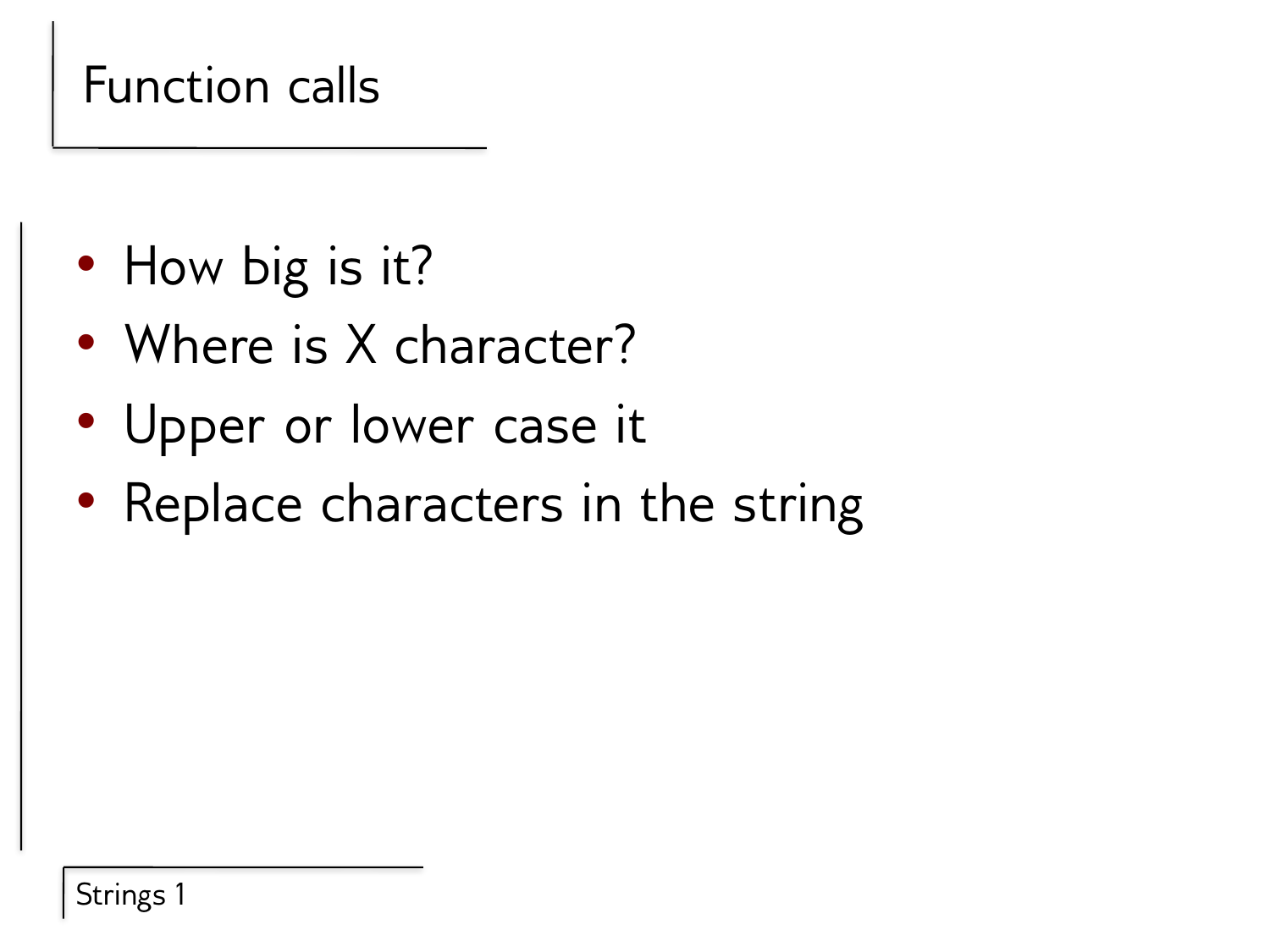

# Function calls
How big is it?
Where is X character?
Upper or lower case it
Replace characters in the string